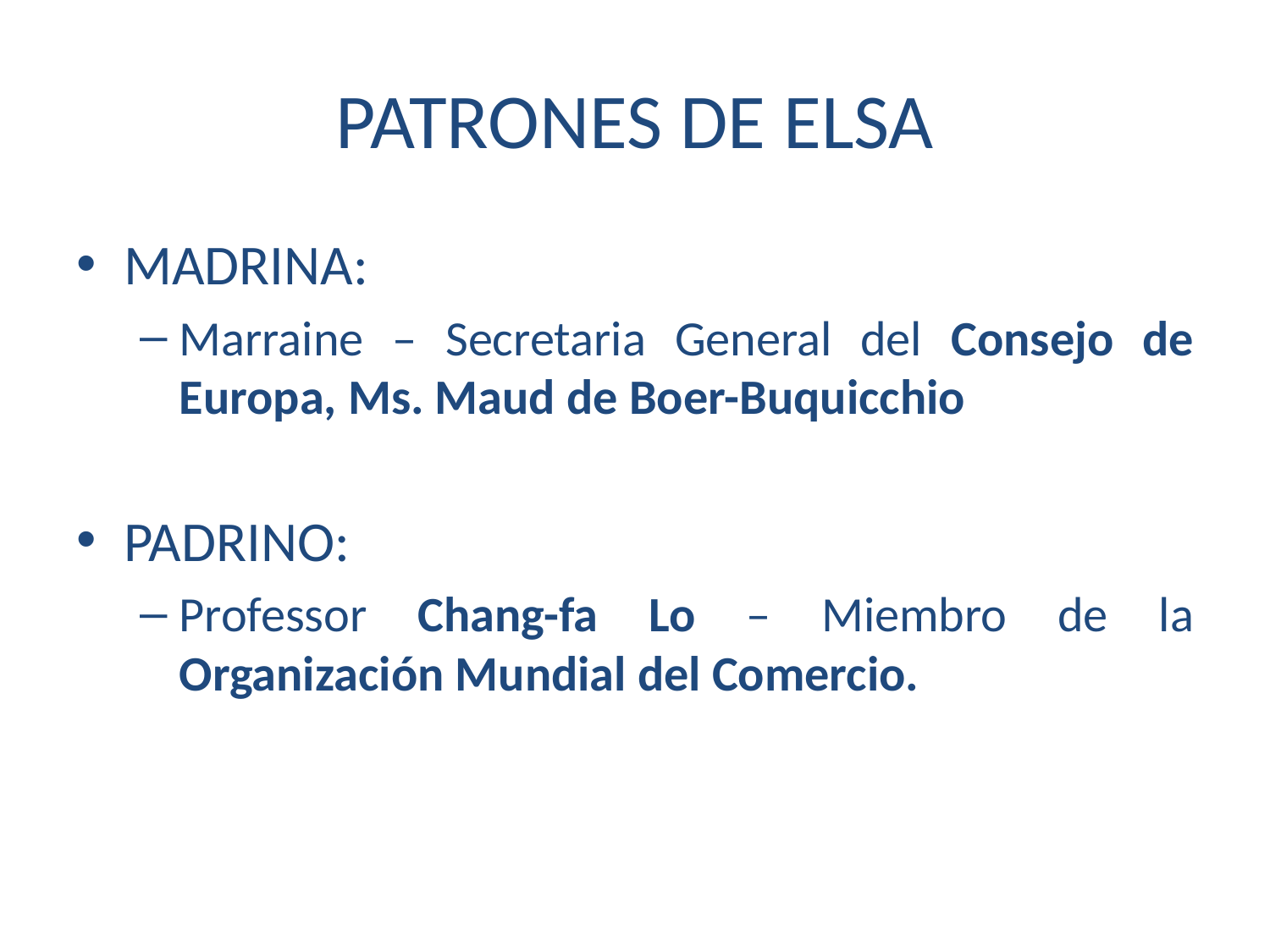

# PATRONES DE ELSA
MADRINA:
Marraine – Secretaria General del Consejo de Europa, Ms. Maud de Boer-Buquicchio

PADRINO:
Professor Chang-fa Lo – Miembro de la Organización Mundial del Comercio.